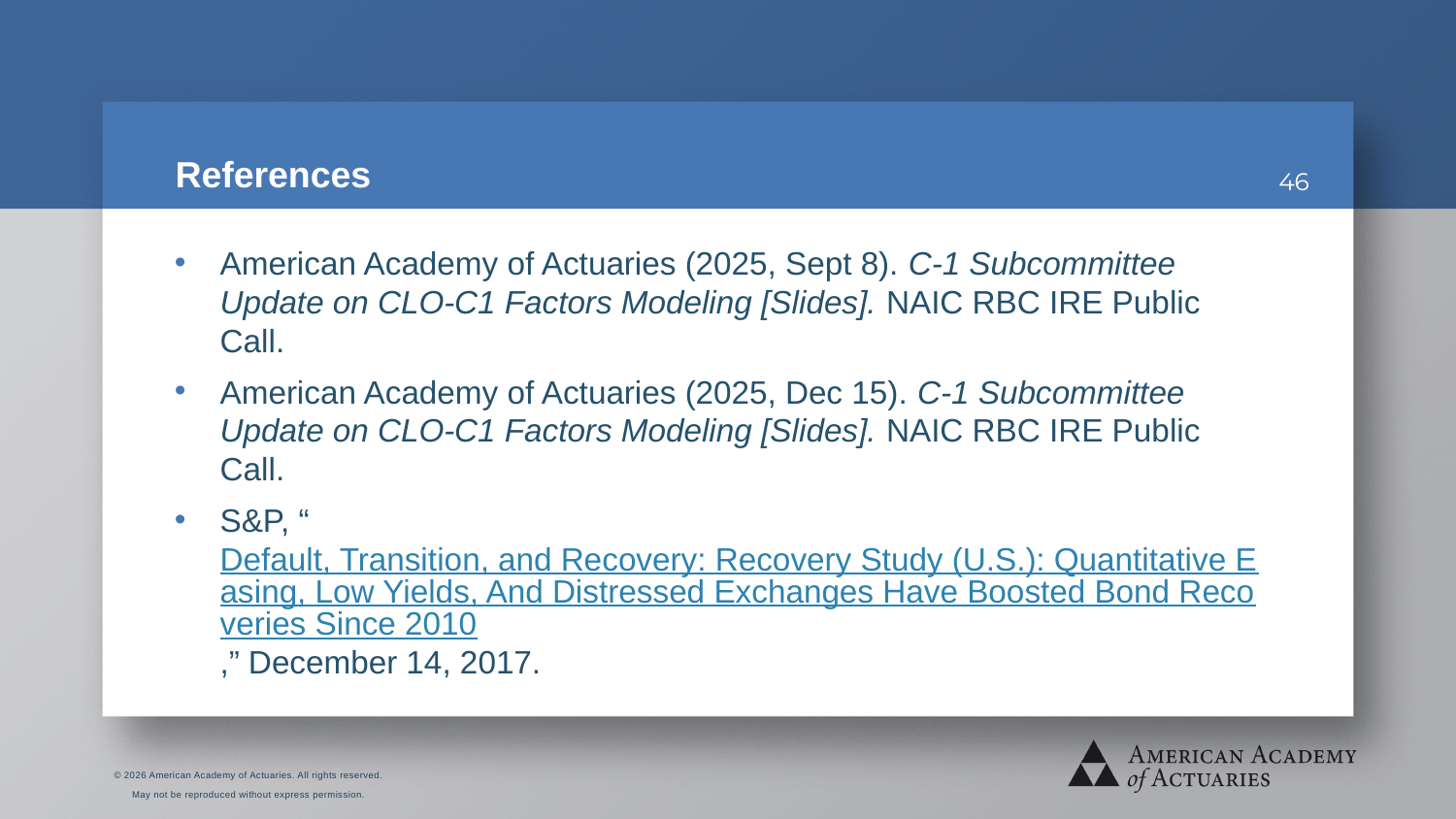

# References
46
American Academy of Actuaries (2025, Sept 8). C-1 Subcommittee Update on CLO-C1 Factors Modeling [Slides]. NAIC RBC IRE Public Call.
American Academy of Actuaries (2025, Dec 15). C-1 Subcommittee Update on CLO-C1 Factors Modeling [Slides]. NAIC RBC IRE Public Call.
S&P, “Default, Transition, and Recovery: Recovery Study (U.S.): Quantitative Easing, Low Yields, And Distressed Exchanges Have Boosted Bond Recoveries Since 2010,” December 14, 2017.